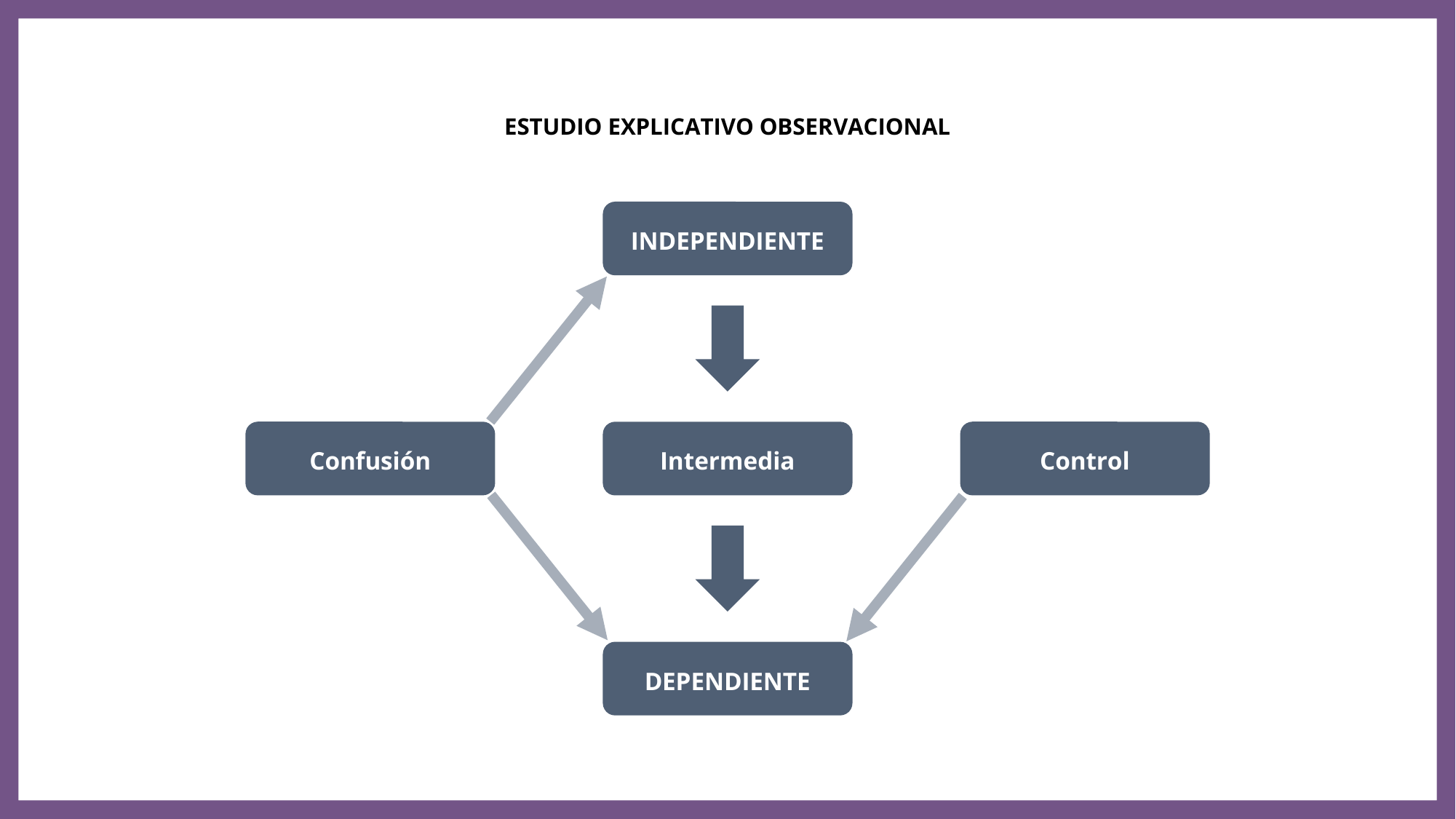

ESTUDIO EXPLICATIVO OBSERVACIONAL

INDEPENDIENTE

Confusión

Control

Intermedia

DEPENDIENTE